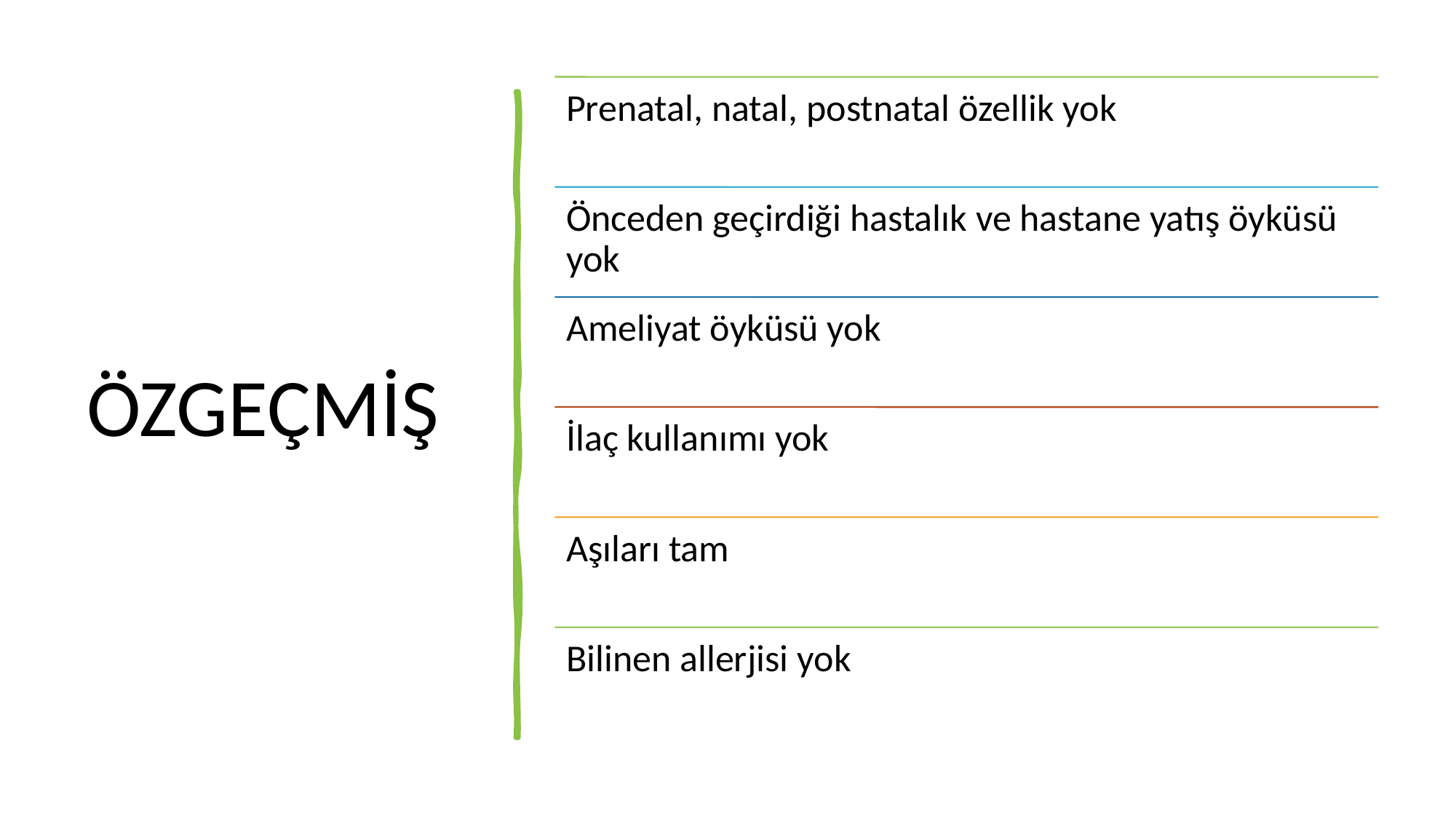

Prenatal, natal, postnatal özellik yok
Önceden geçirdiği hastalık ve hastane yatış öyküsü yok
Ameliyat öyküsü yok
İlaç kullanımı yok
Aşıları tam
Bilinen allerjisi yok
# ÖZGEÇMİŞ